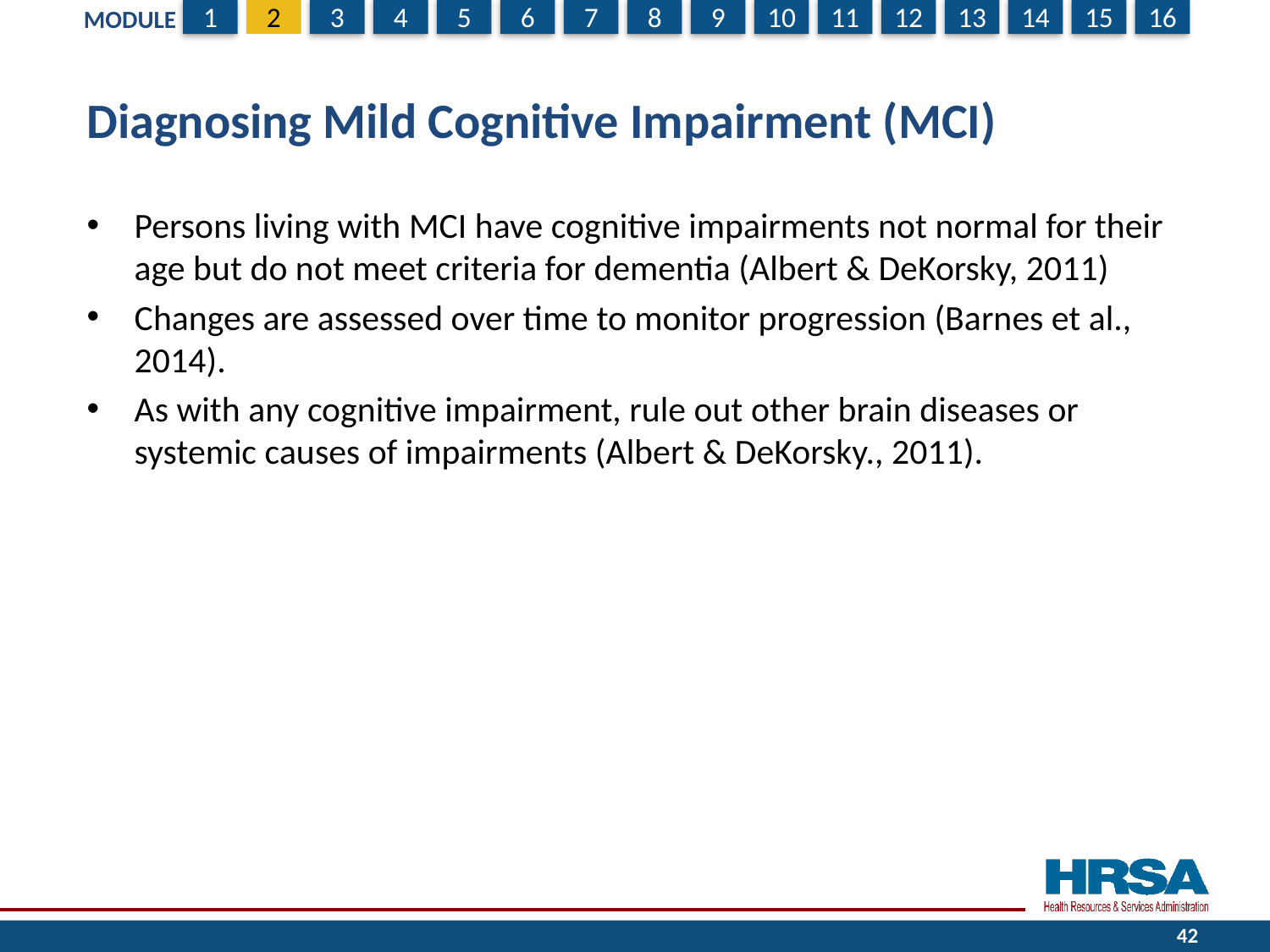

# Diagnosing Mild Cognitive Impairment (MCI)
Persons living with MCI have cognitive impairments not normal for their age but do not meet criteria for dementia (Albert & DeKorsky, 2011)
Changes are assessed over time to monitor progression (Barnes et al., 2014).
As with any cognitive impairment, rule out other brain diseases or systemic causes of impairments (Albert & DeKorsky., 2011).